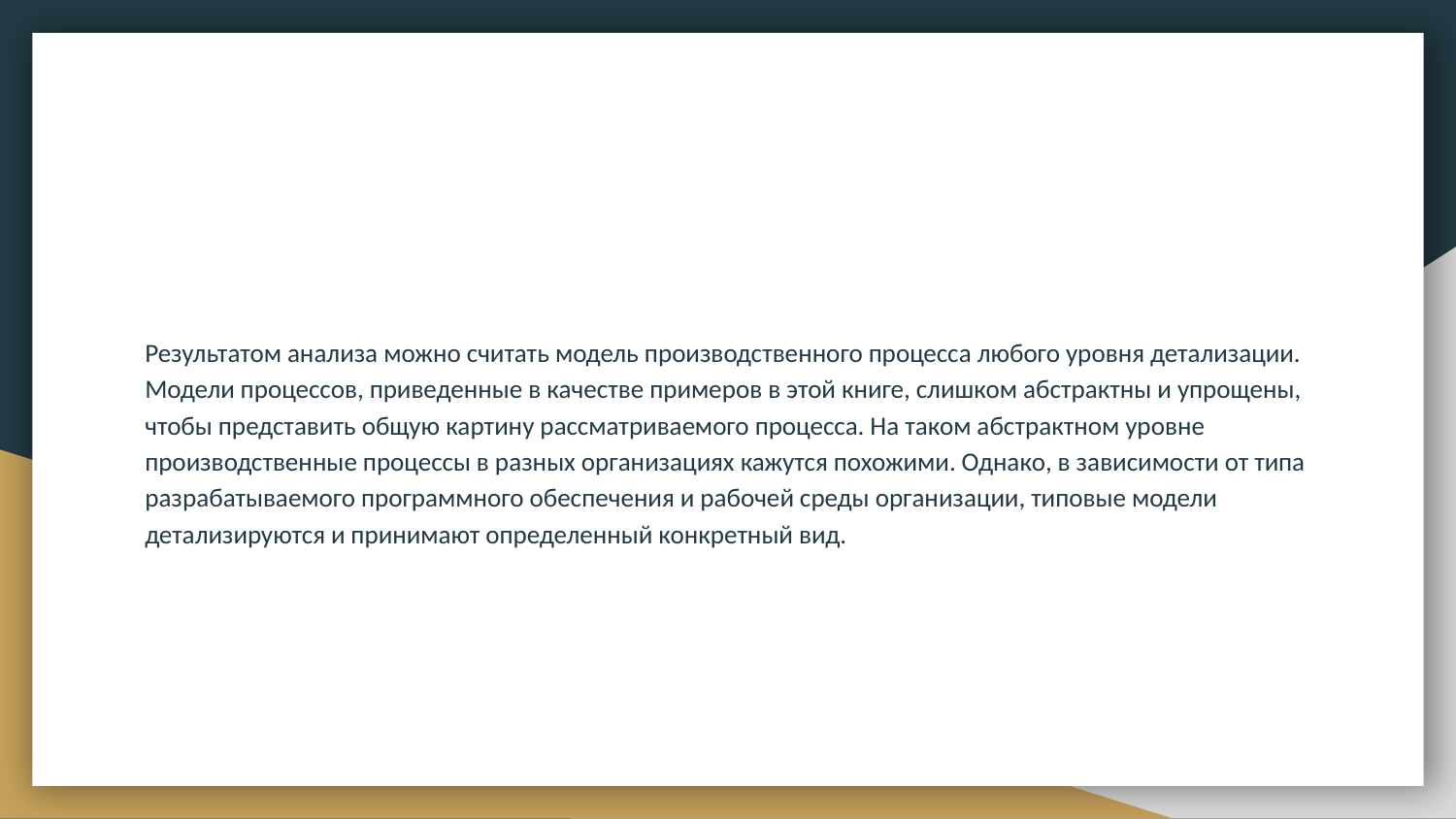

#
Результатом анализа можно считать модель производственного процесса любого уровня детализации. Модели процессов, приведенные в качестве примеров в этой книге, слишком абстрактны и упрощены, чтобы представить общую картину рассматриваемого процесса. На таком абстрактном уровне производственные процессы в разных организациях кажутся похожими. Однако, в зависимости от типа разрабатываемого программного обеспечения и рабочей среды организации, типовые модели детализируются и принимают определенный конкретный вид.